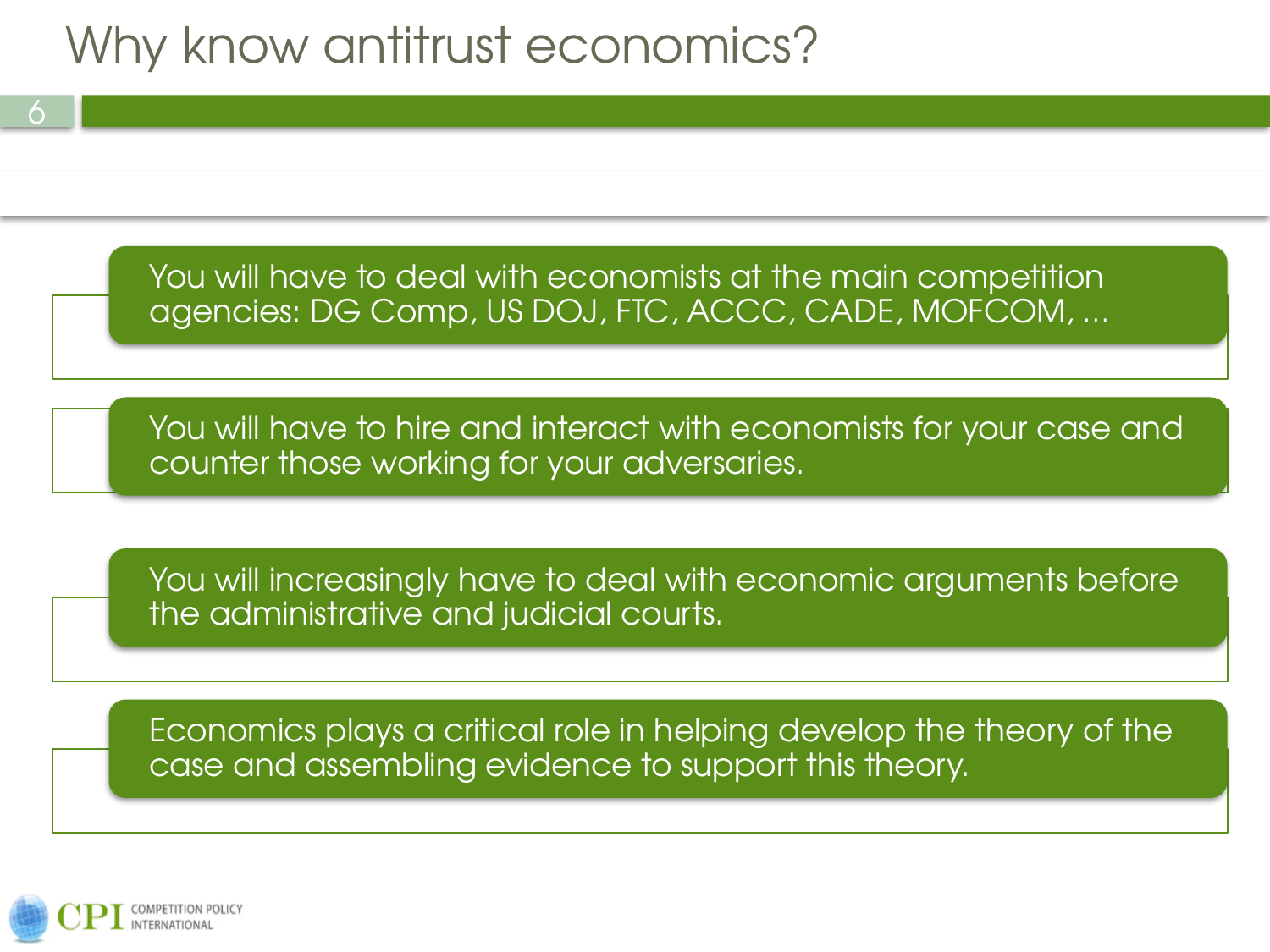

# Why know antitrust economics?
You will have to deal with economists at the main competition agencies: DG Comp, US DOJ, FTC, ACCC, CADE, MOFCOM, …
You will have to hire and interact with economists for your case and counter those working for your adversaries.
You will increasingly have to deal with economic arguments before the administrative and judicial courts.
Economics plays a critical role in helping develop the theory of the case and assembling evidence to support this theory.